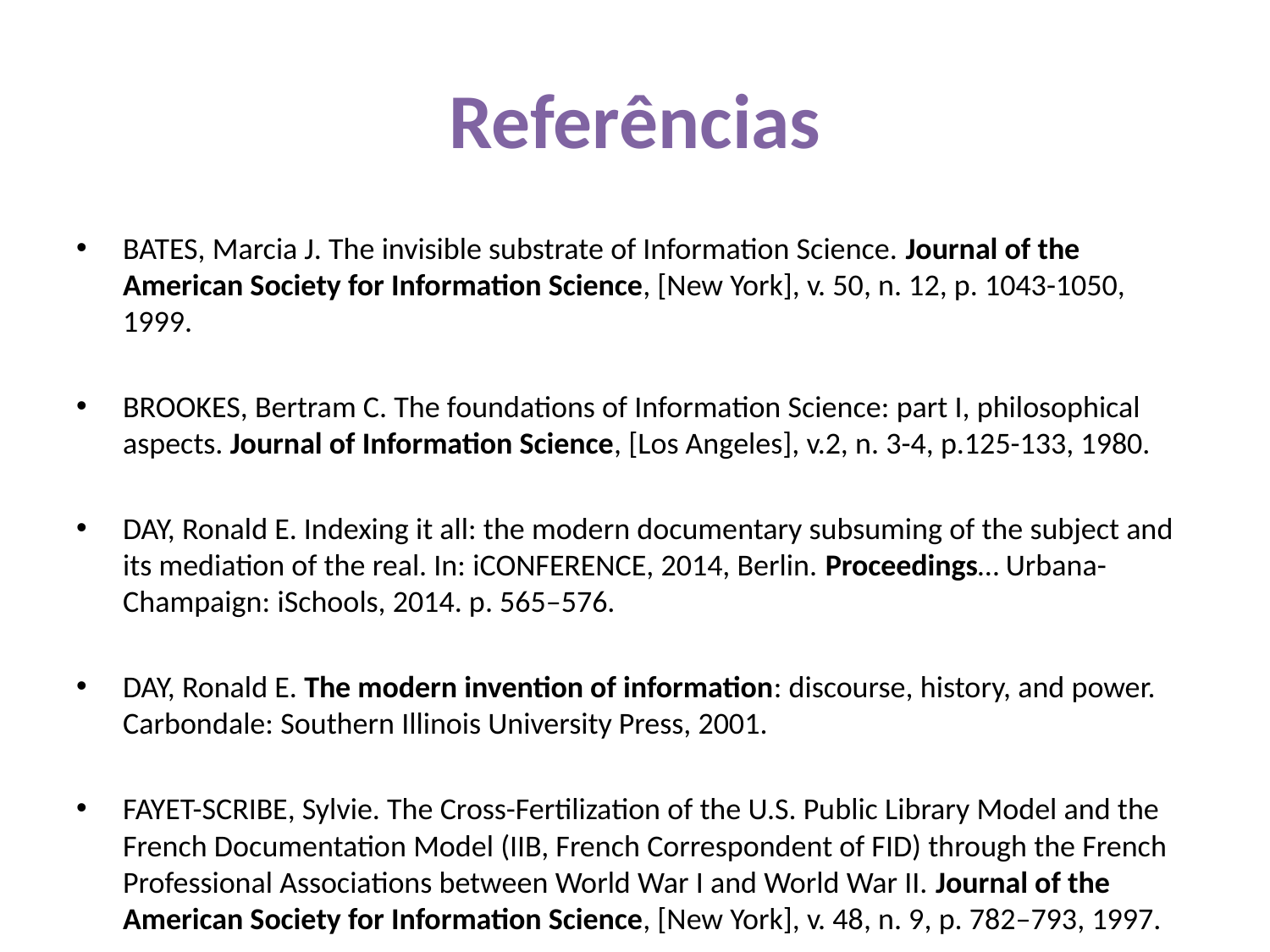

# Referências
BATES, Marcia J. The invisible substrate of Information Science. Journal of the American Society for Information Science, [New York], v. 50, n. 12, p. 1043-1050, 1999.

BROOKES, Bertram C. The foundations of Information Science: part I, philosophical aspects. Journal of Information Science, [Los Angeles], v.2, n. 3-4, p.125-133, 1980.

DAY, Ronald E. Indexing it all: the modern documentary subsuming of the subject and its mediation of the real. In: iCONFERENCE, 2014, Berlin. Proceedings… Urbana-Champaign: iSchools, 2014. p. 565–576.

DAY, Ronald E. The modern invention of information: discourse, history, and power. Carbondale: Southern Illinois University Press, 2001.

FAYET-SCRIBE, Sylvie. The Cross-Fertilization of the U.S. Public Library Model and the French Documentation Model (IIB, French Correspondent of FID) through the French Professional Associations between World War I and World War II. Journal of the American Society for Information Science, [New York], v. 48, n. 9, p. 782–793, 1997.